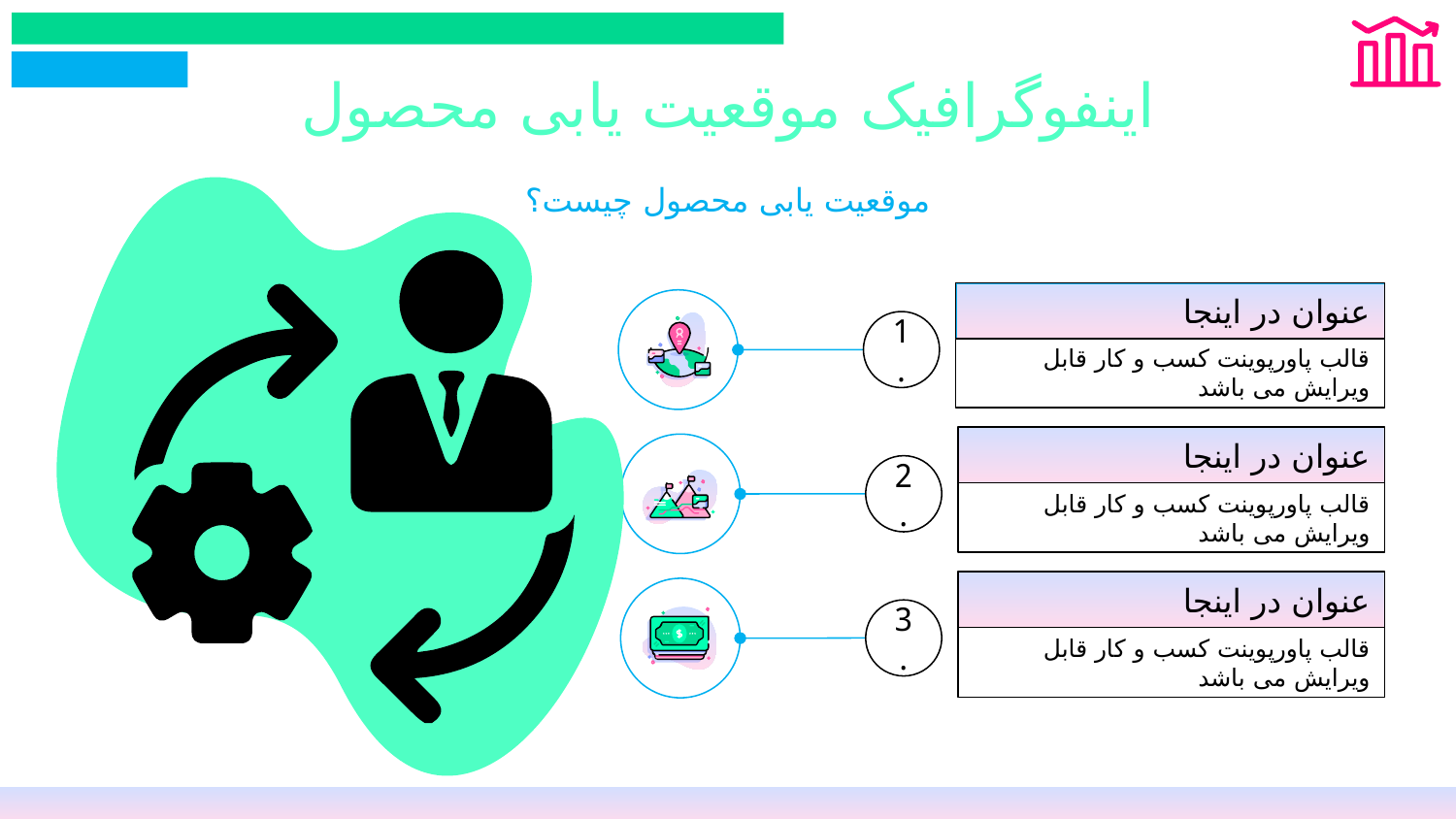

# اینفوگرافیک موقعیت یابی محصول
موقعیت یابی محصول چیست؟

عنوان در اینجا
1.
قالب پاورپوینت کسب و کار قابل ویرایش می باشد

عنوان در اینجا
2.
قالب پاورپوینت کسب و کار قابل ویرایش می باشد

عنوان در اینجا
3.
قالب پاورپوینت کسب و کار قابل ویرایش می باشد